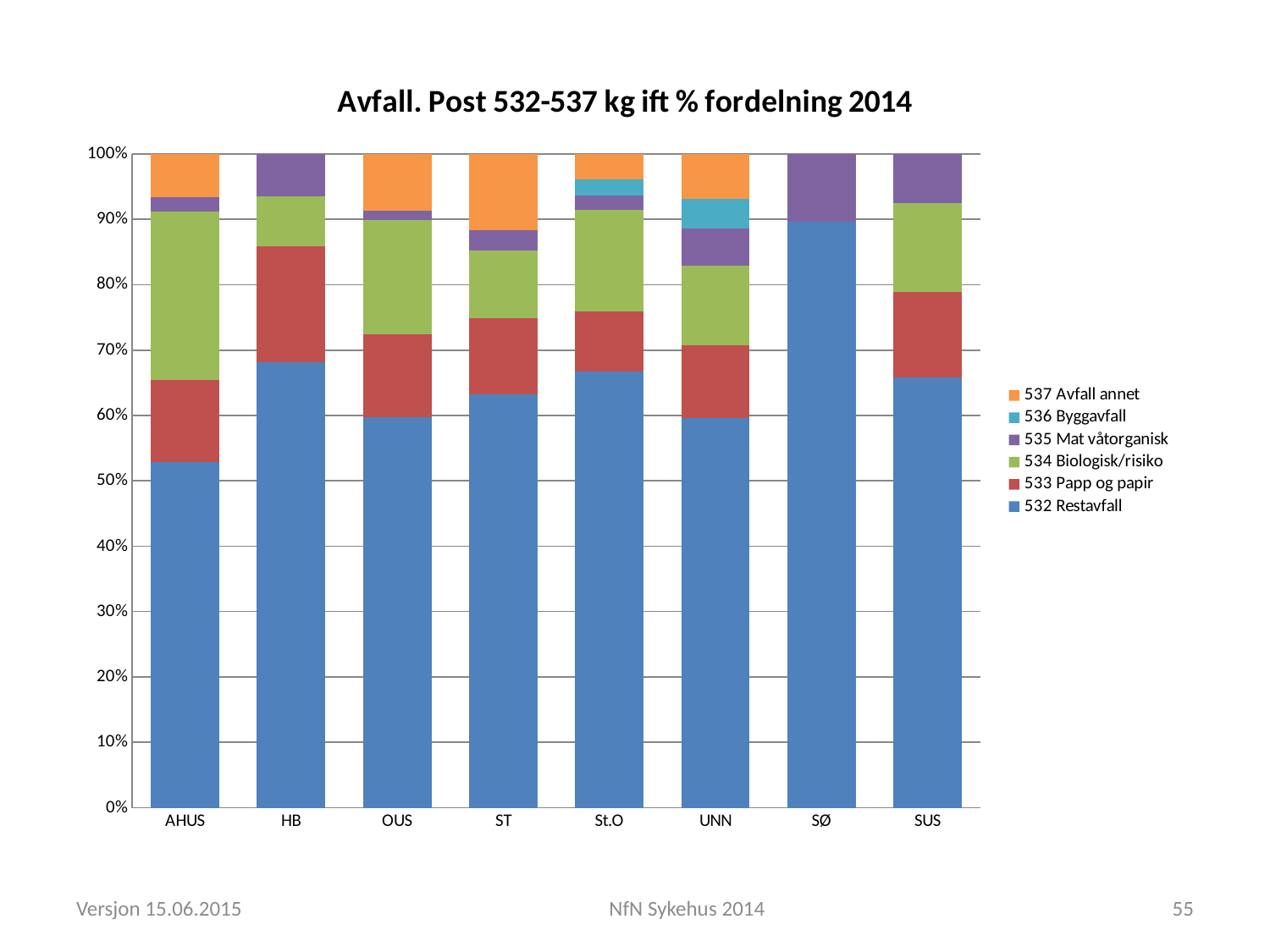

### Chart: Avfall. Post 532-537 kg ift % fordelning 2014

| Category |  |  |  |  |  |  |
|---|---|---|---|---|---|---|
| AHUS | 0.5290451910925175 | 0.12485292195058176 | 0.258334422800366 | 0.02200723406109731 | 0.0 | 0.0657602300954373 |
| HB | 0.6811986695006133 | 0.1780409809222313 | 0.07646037076754147 | 0.06429997880961402 | 0.0 | 0.0 |
| OUS | 0.5969555440235254 | 0.1278325549212939 | 0.17471025774087529 | 0.013492475350285417 | 0.0 | 0.08700916796402007 |
| ST | 0.6326561486924573 | 0.11611040785451851 | 0.10302057282822358 | 0.031914127224263386 | 0.0 | 0.11629874340053722 |
| St.O | 0.6675815367957127 | 0.09134109048458931 | 0.1557157177479729 | 0.02233247471735461 | 0.024375388597748984 | 0.03865379165662128 |
| UNN | 0.5966769735126476 | 0.11118727414968521 | 0.1216704541221175 | 0.05637223857243973 | 0.04601572104459263 | 0.0680773385985173 |
| SØ | 0.8962264150943396 | 0.0 | 0.0 | 0.10377358490566038 | 0.0 | 0.0 |
| SUS | 0.6578001437814522 | 0.1308411214953271 | 0.13587347232207045 | 0.07548526240115025 | 0.0 | 0.0 |
Versjon 15.06.2015
NfN Sykehus 2014
55